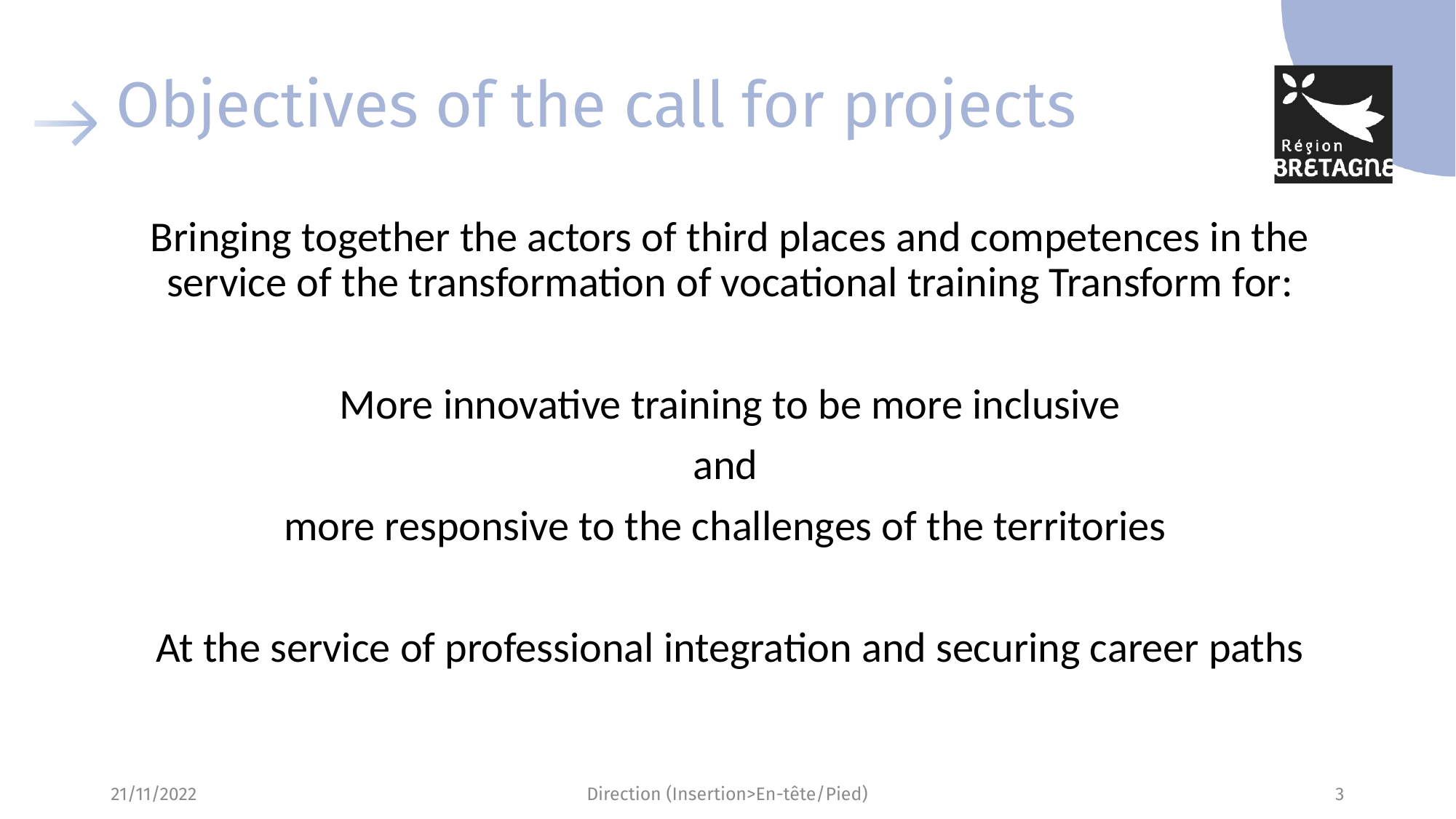

# Objectives of the call for projects
Bringing together the actors of third places and competences in the service of the transformation of vocational training Transform for:

 More innovative training to be more inclusive
and
more responsive to the challenges of the territories

At the service of professional integration and securing career paths
21/11/2022
Direction (Insertion>En-tête/Pied)
3